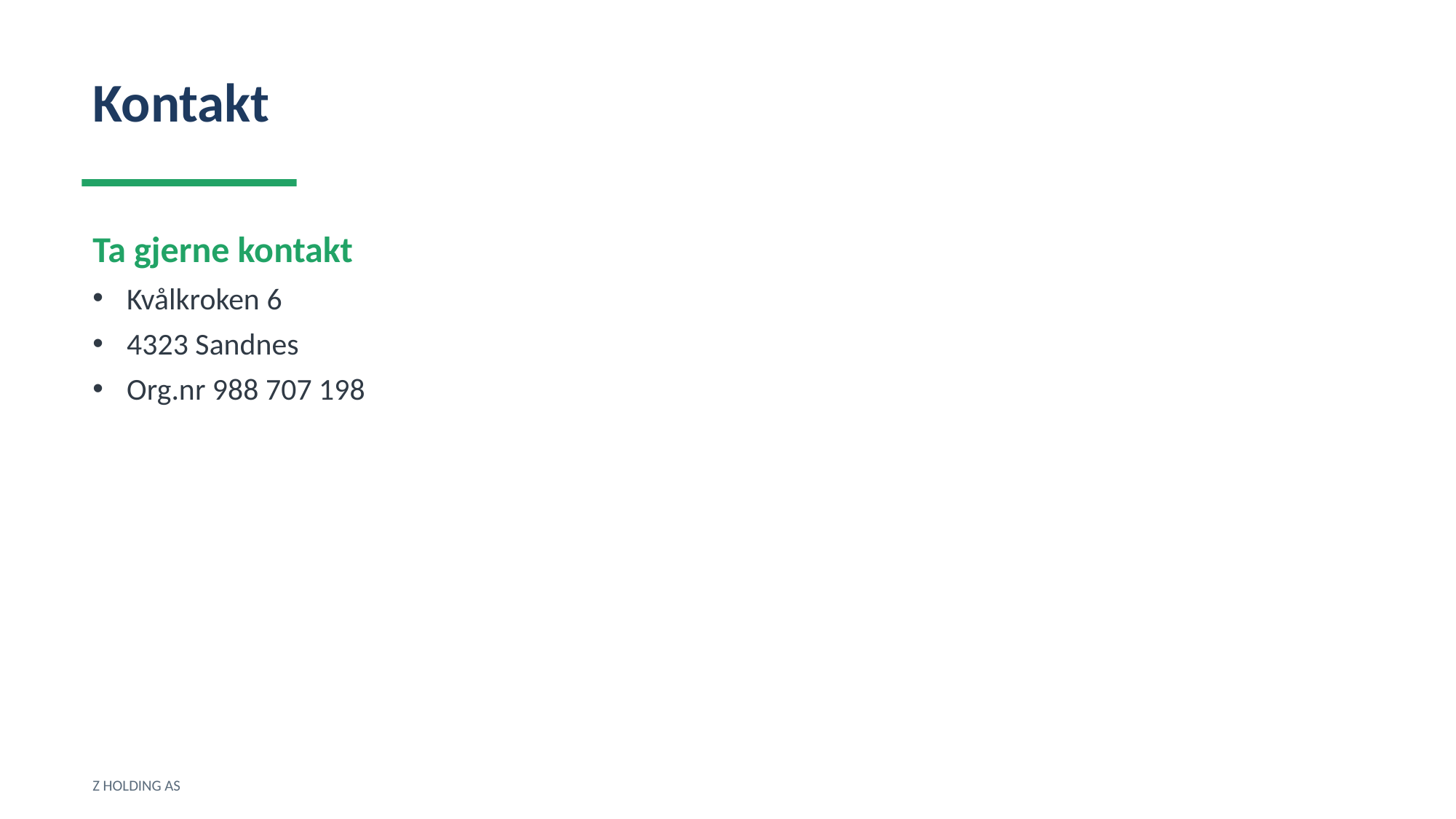

Kontakt

Ta gjerne kontakt
Kvålkroken 6
4323 Sandnes
Org.nr 988 707 198
Z HOLDING AS